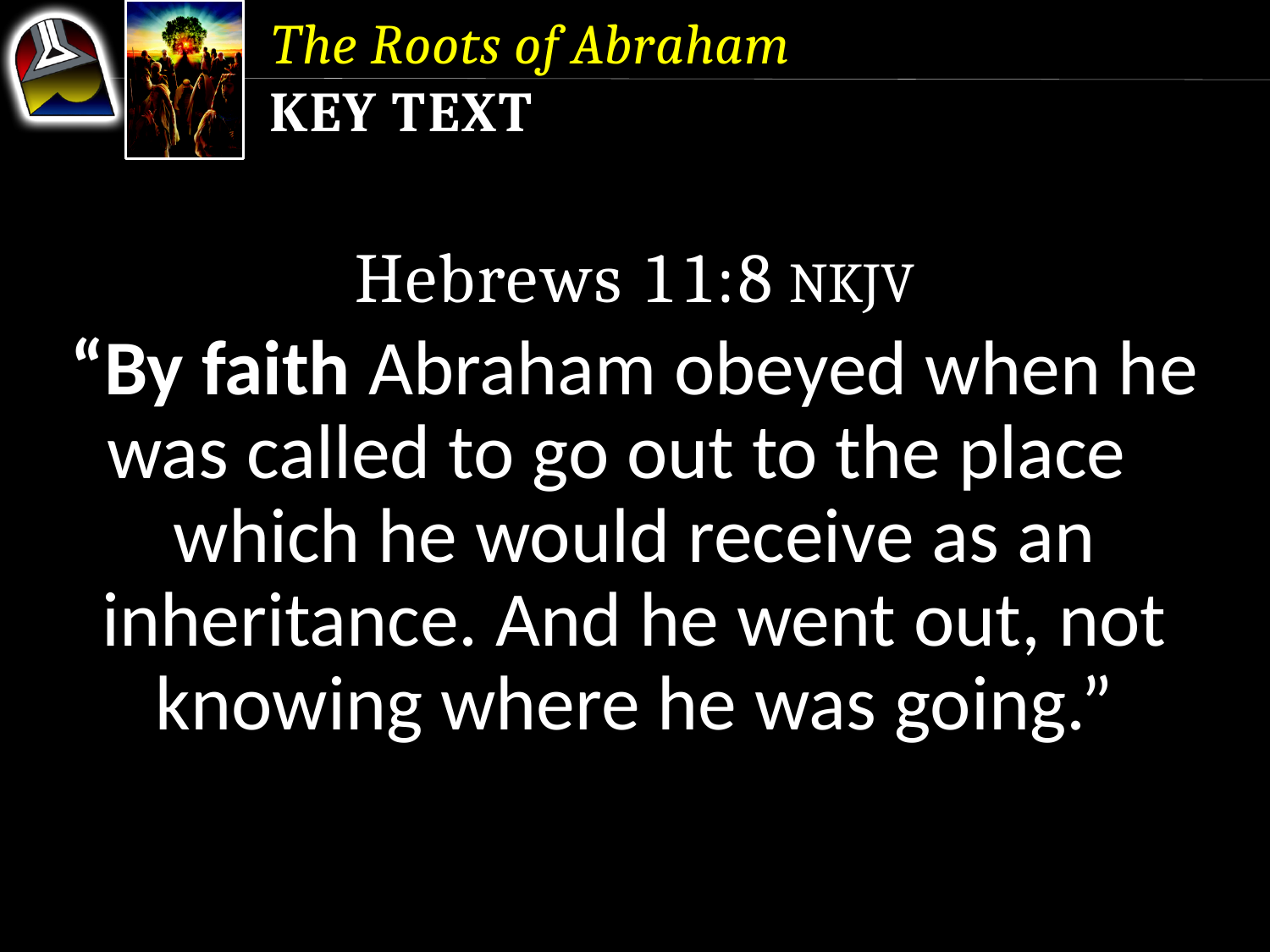

The Roots of Abraham
Key Text
Hebrews 11:8 NKJV
“By faith Abraham obeyed when he was called to go out to the place   which he would receive as an inheritance. And he went out, not knowing where he was going.”